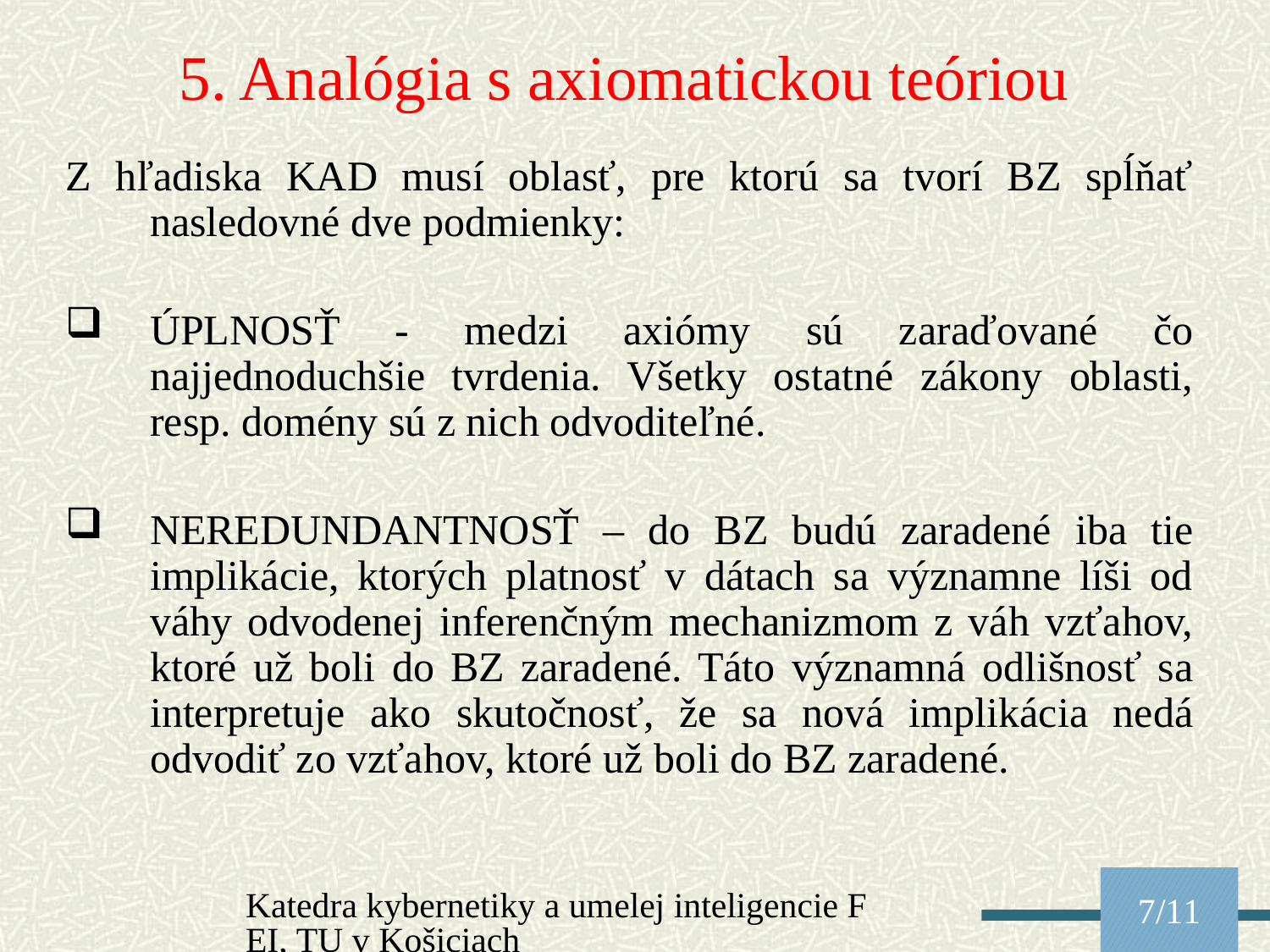

5. Analógia s axiomatickou teóriou
Z hľadiska KAD musí oblasť, pre ktorú sa tvorí BZ spĺňať nasledovné dve podmienky:

ÚPLNOSŤ - medzi axiómy sú zaraďované čo najjednoduchšie tvrdenia. Všetky ostatné zákony oblasti, resp. domény sú z nich odvoditeľné.

NEREDUNDANTNOSŤ – do BZ budú zaradené iba tie implikácie, ktorých platnosť v dátach sa významne líši od váhy odvodenej inferenčným mechanizmom z váh vzťahov, ktoré už boli do BZ zaradené. Táto významná odlišnosť sa interpretuje ako skutočnosť, že sa nová implikácia nedá odvodiť zo vzťahov, ktoré už boli do BZ zaradené.
Katedra kybernetiky a umelej inteligencie FEI, TU v Košiciach
7/11